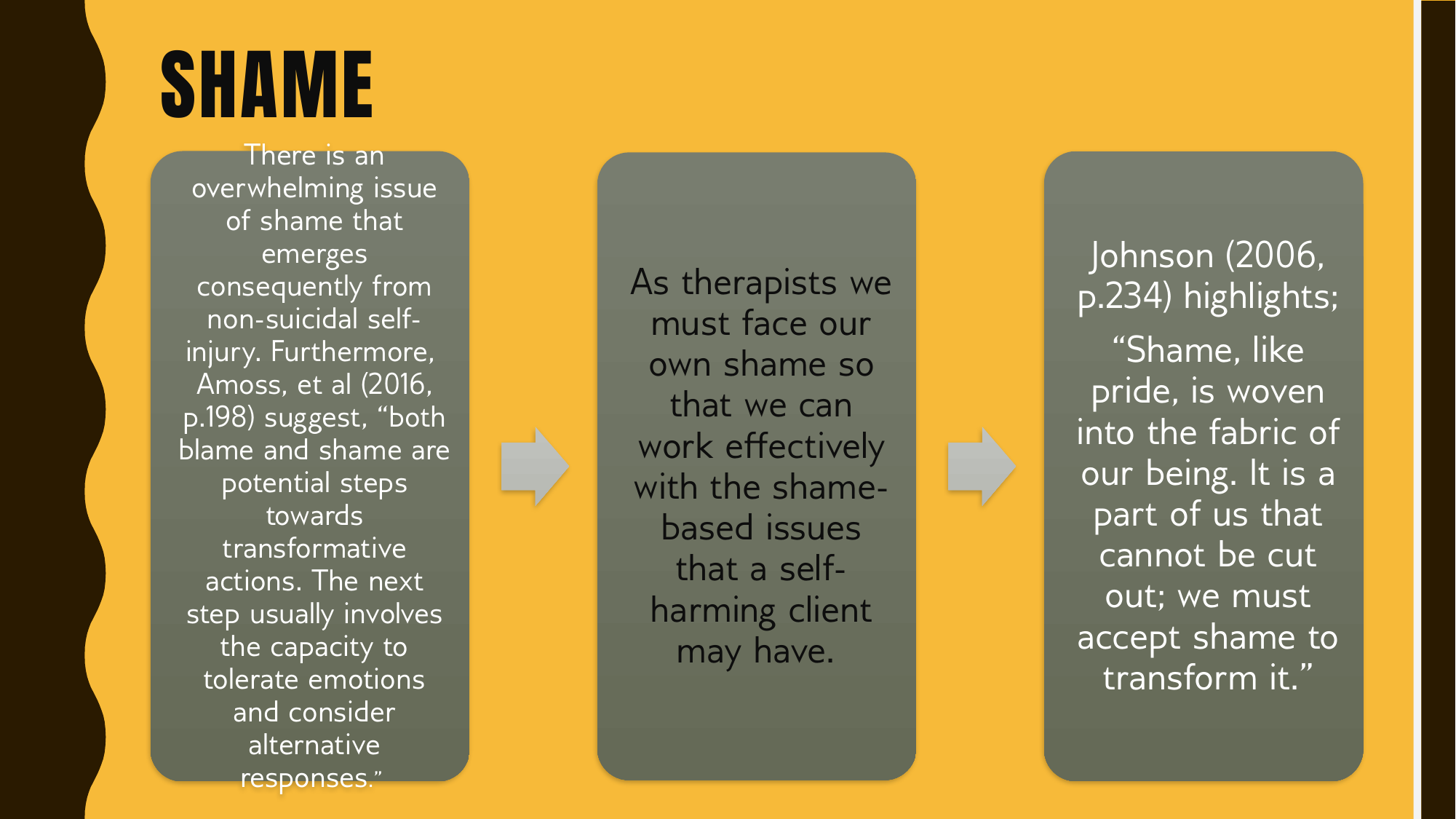

# SHAME
There is an overwhelming issue of shame that emerges consequently from non-suicidal self-injury. Furthermore,  Amoss, et al (2016, p.198) suggest, “both blame and shame are potential steps towards transformative actions. The next step usually involves the capacity to tolerate emotions and consider alternative responses.”

As therapists we must face our own shame so that we can work effectively with the shame-based issues that a self-harming client may have.

Johnson (2006, p.234) highlights;
“Shame, like pride, is woven into the fabric of our being. It is a part of us that cannot be cut out; we must accept shame to transform it.”